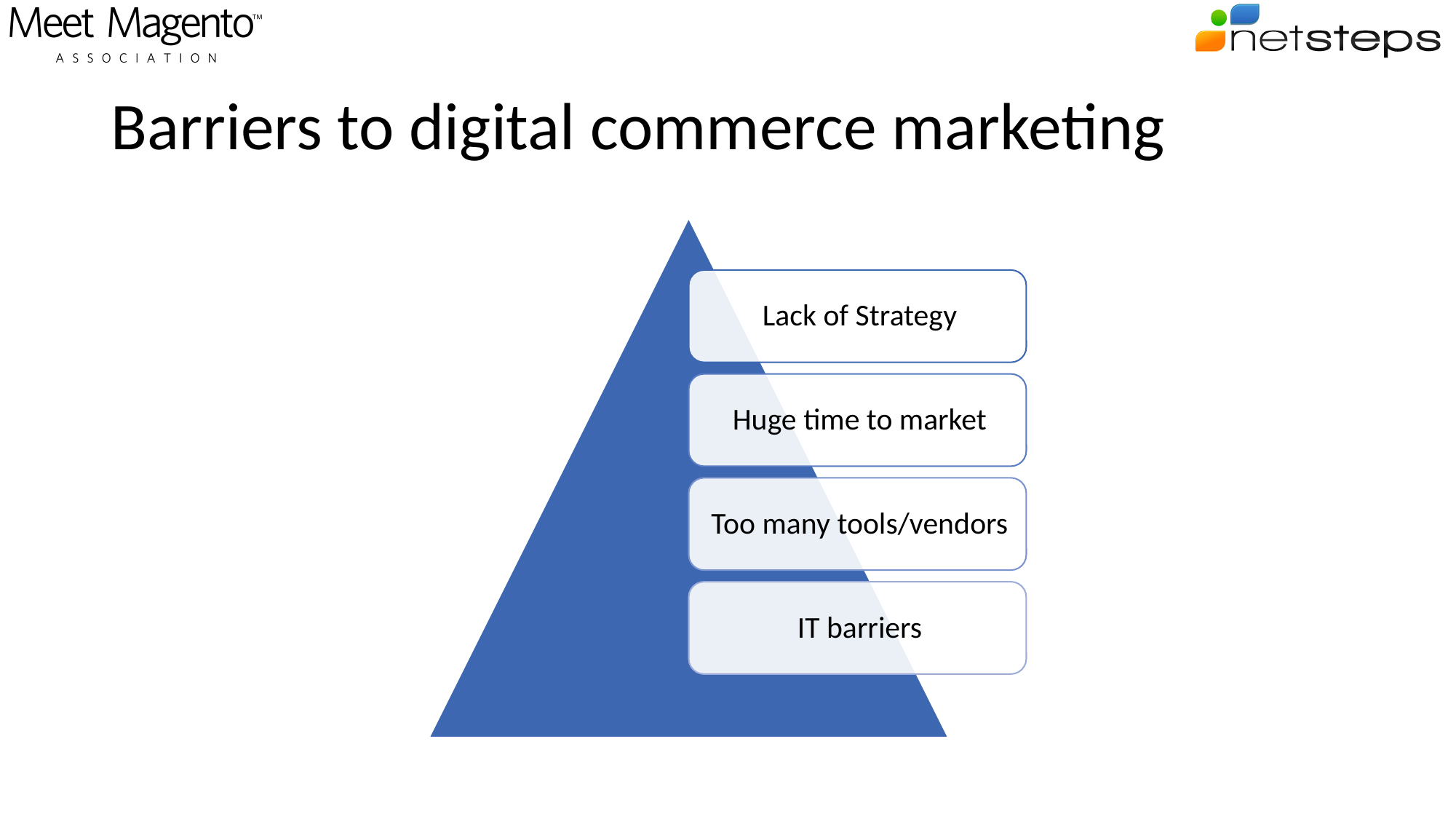

# Barriers to digital commerce marketing
Lack of Strategy
Huge time to market
Too many tools/vendors
IT barriers